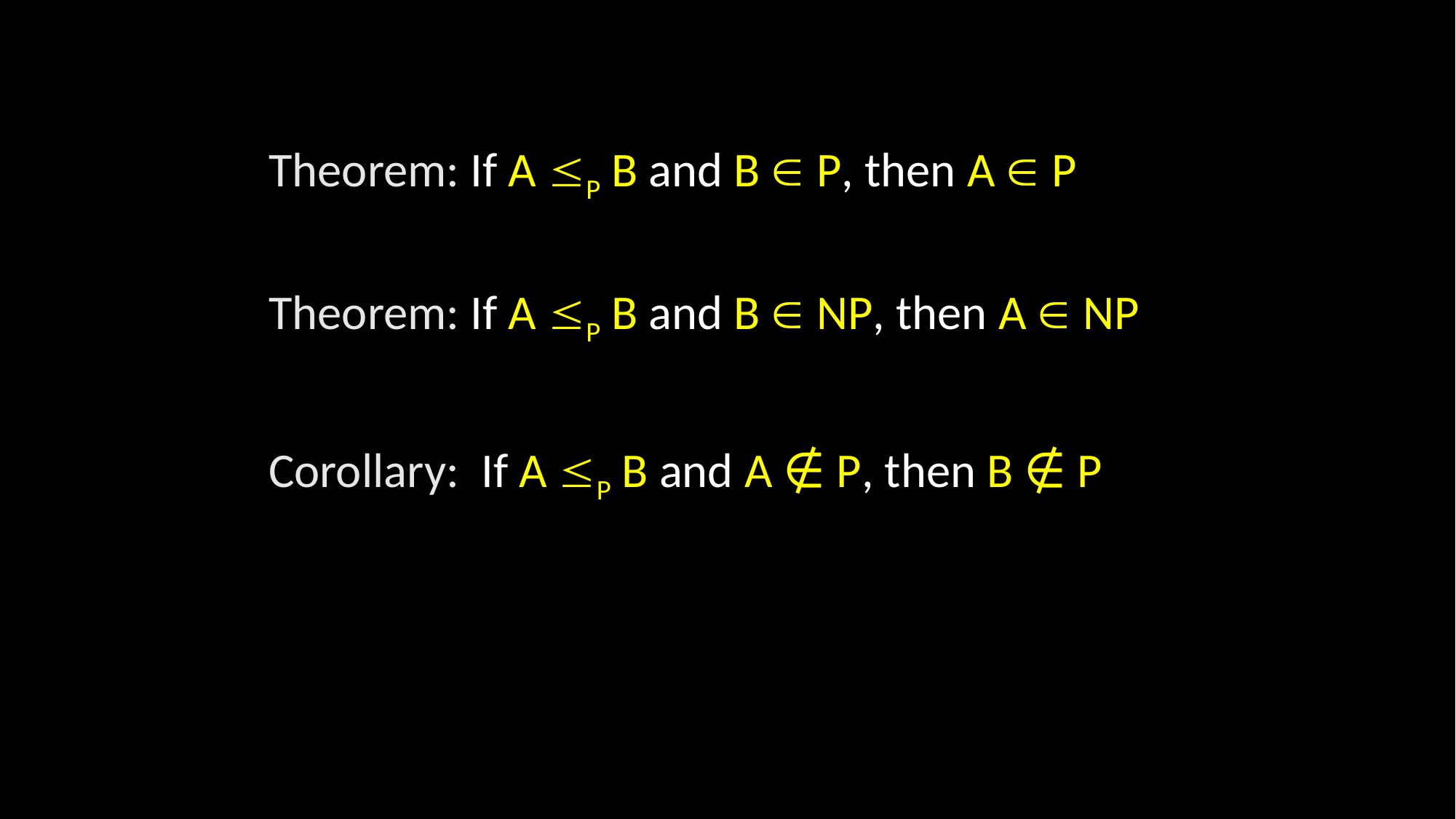

Theorem: If A ≤P B and B ∈ P, then A ∈ P
Theorem: If A ≤P B and B ∈ NP, then A ∈ NP
Corollary:  If A ≤P B and A ∉ P, then B ∉ P